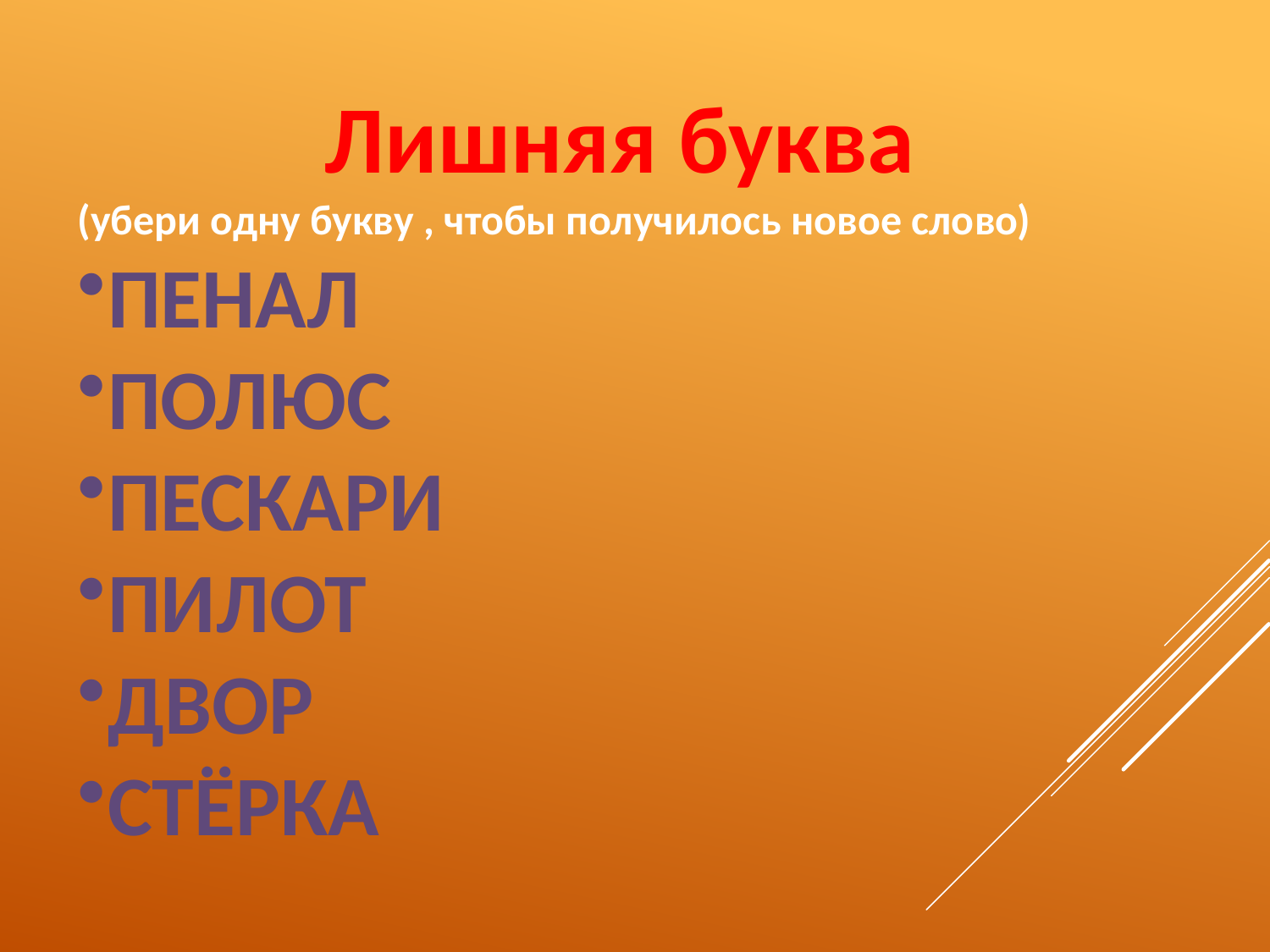

Лишняя буква
(убери одну букву , чтобы получилось новое слово)
ПЕНАЛ
ПОЛЮС
ПЕСКАРИ
ПИЛОТ
ДВОР
СТЁРКА